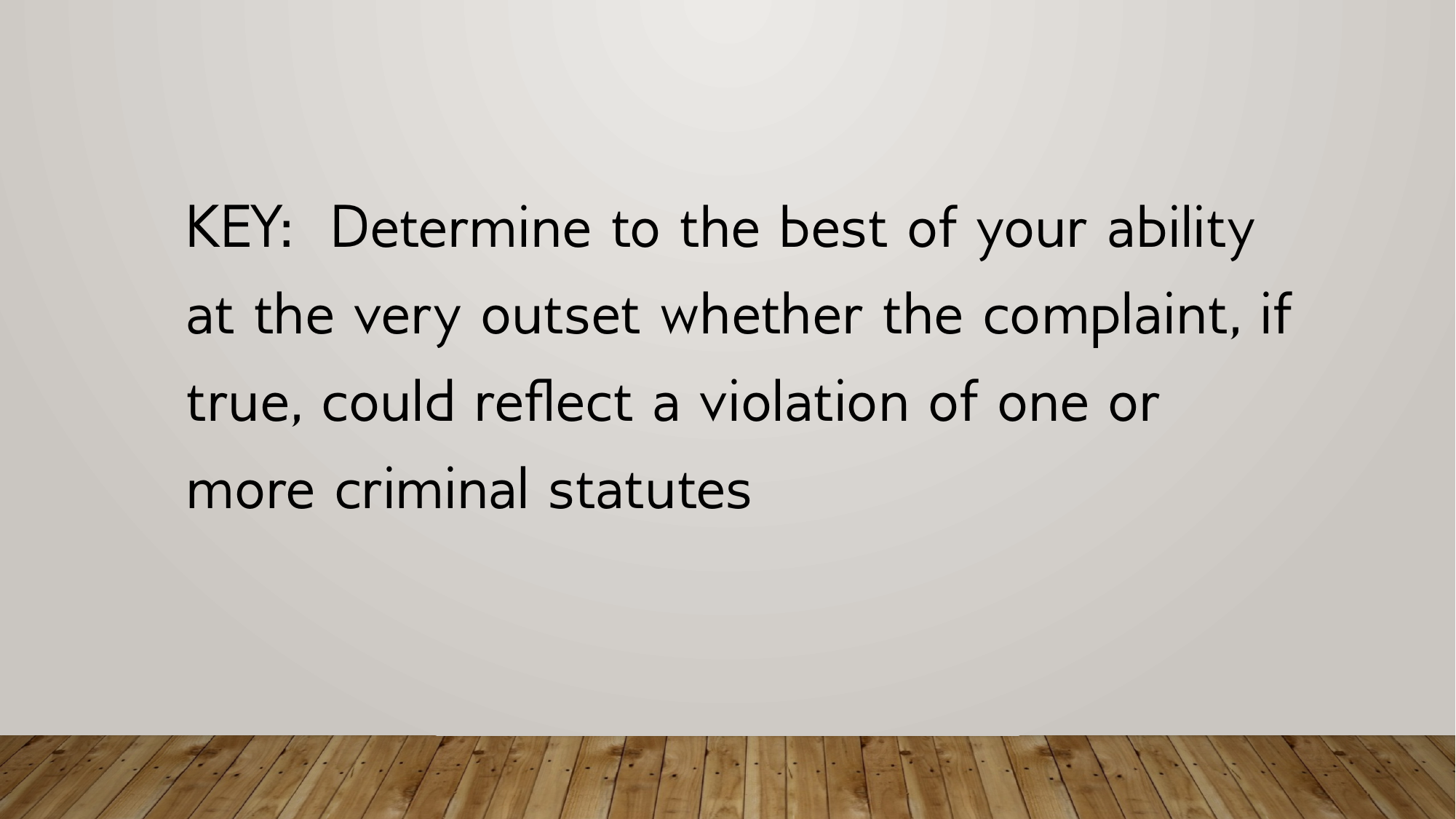

KEY:  Determine to the best of your ability at the very outset whether the complaint, if true, could reflect a violation of one or more criminal statutes